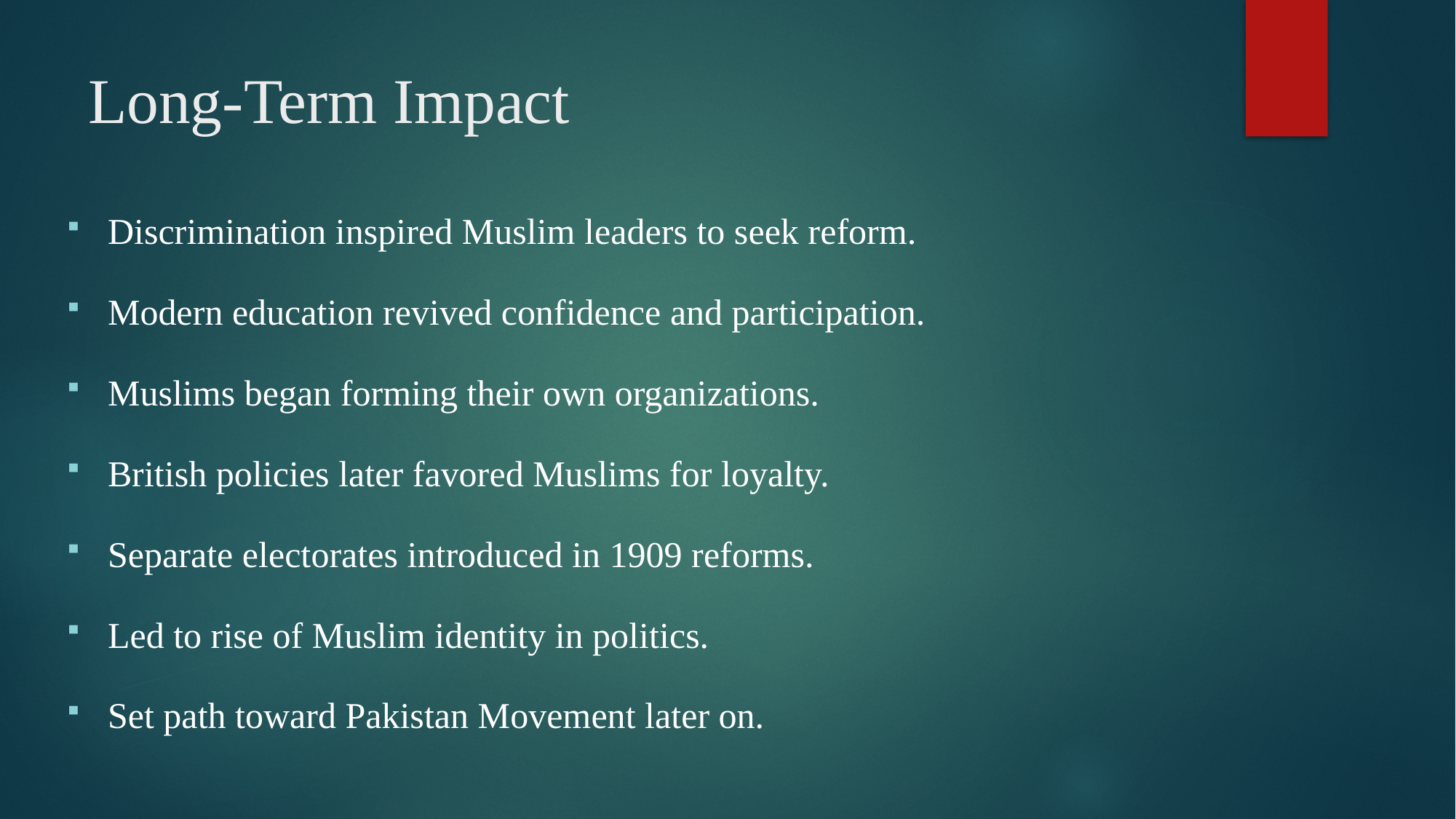

# Long-Term Impact
Discrimination inspired Muslim leaders to seek reform.
Modern education revived confidence and participation.
Muslims began forming their own organizations.
British policies later favored Muslims for loyalty.
Separate electorates introduced in 1909 reforms.
Led to rise of Muslim identity in politics.
Set path toward Pakistan Movement later on.